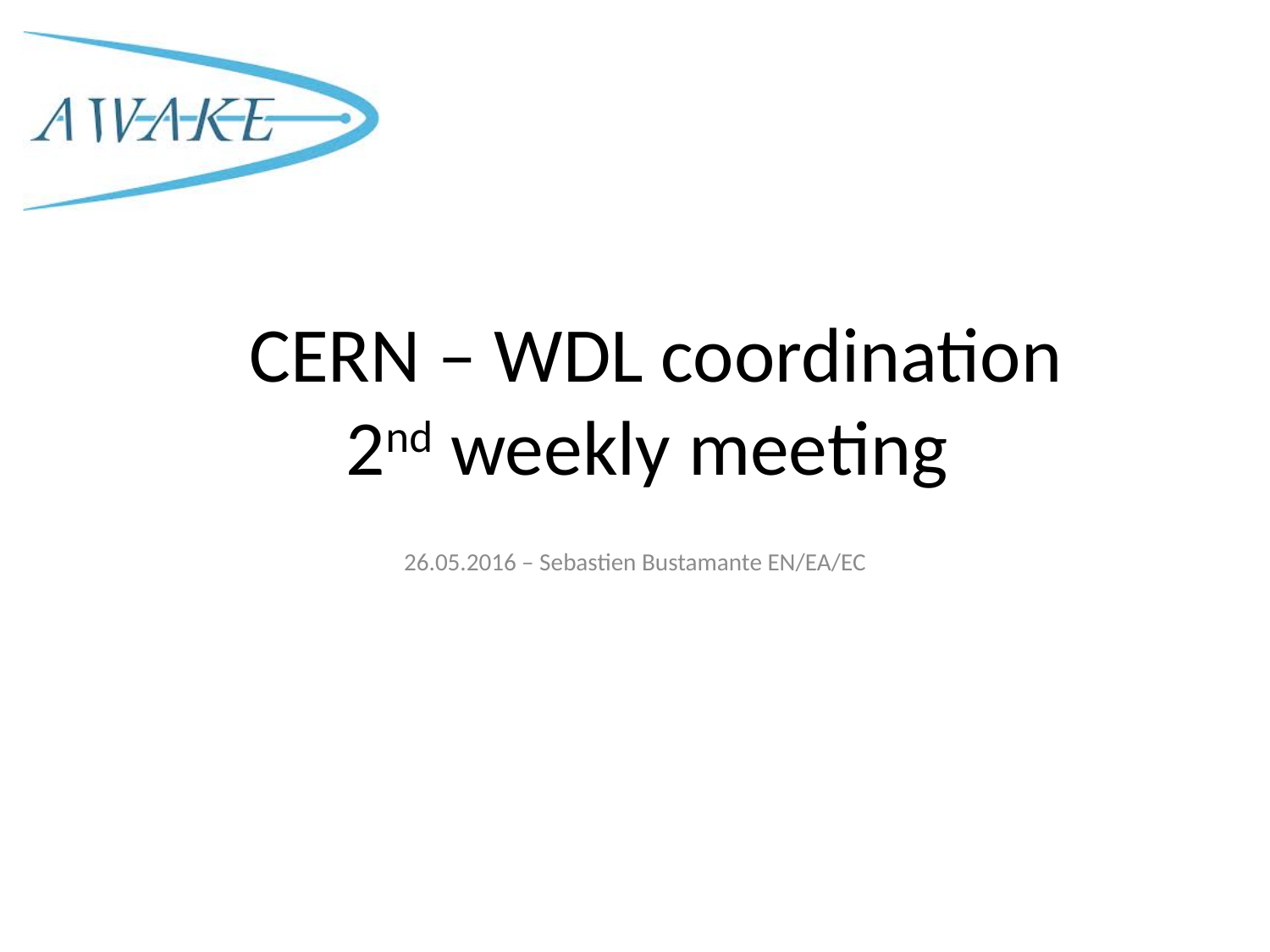

# CERN – WDL coordination 2nd weekly meeting
26.05.2016 – Sebastien Bustamante EN/EA/EC